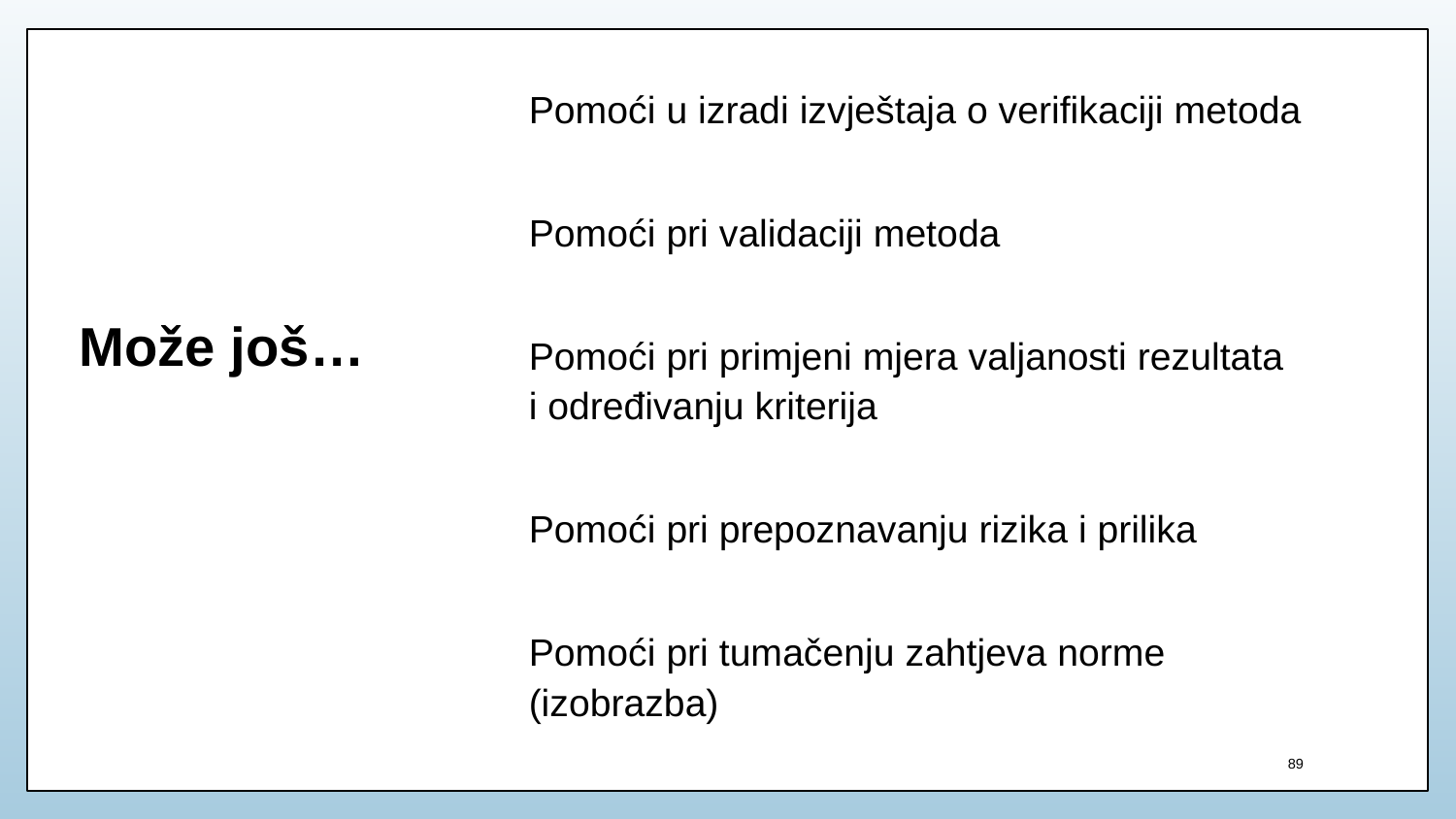

Pomoći u izradi izvještaja o verifikaciji metoda

Pomoći pri validaciji metoda

Pomoći pri primjeni mjera valjanosti rezultata i određivanju kriterija

Pomoći pri prepoznavanju rizika i prilika

Pomoći pri tumačenju zahtjeva norme (izobrazba)
# Može još…
89